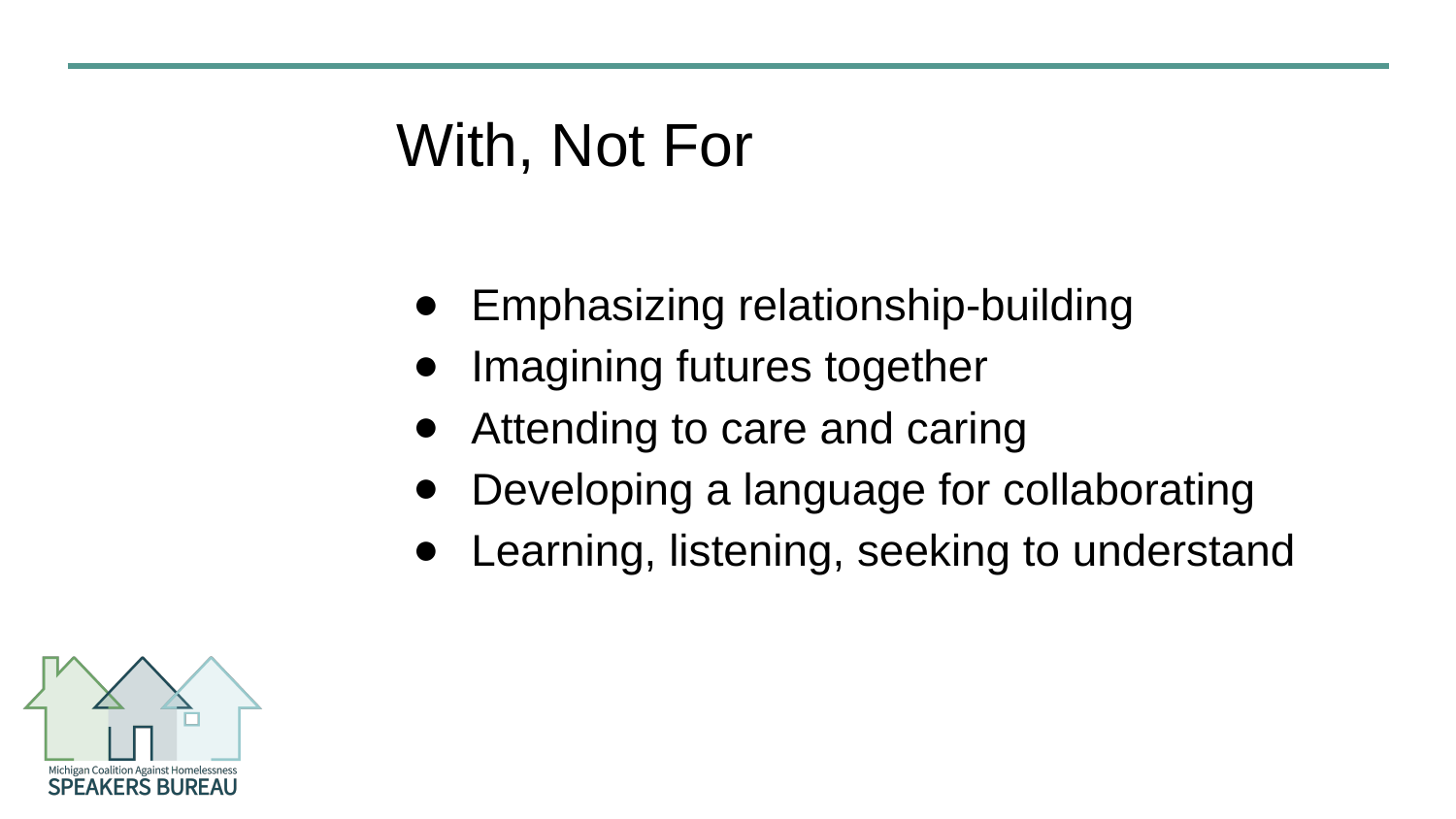

# With, Not For
Emphasizing relationship-building
Imagining futures together
Attending to care and caring
Developing a language for collaborating
Learning, listening, seeking to understand